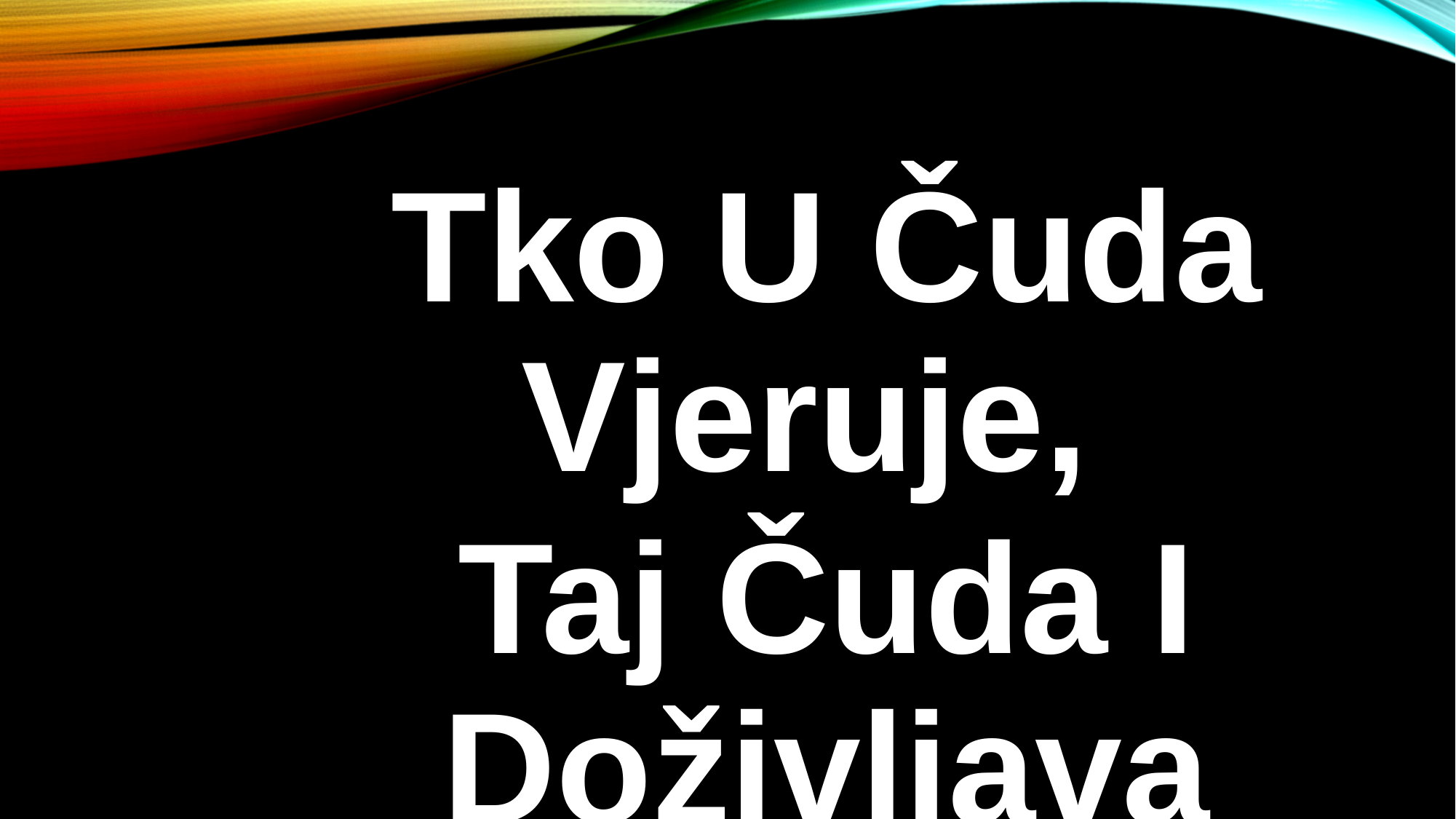

Tko U Čuda Vjeruje,
Taj Čuda I Doživljava